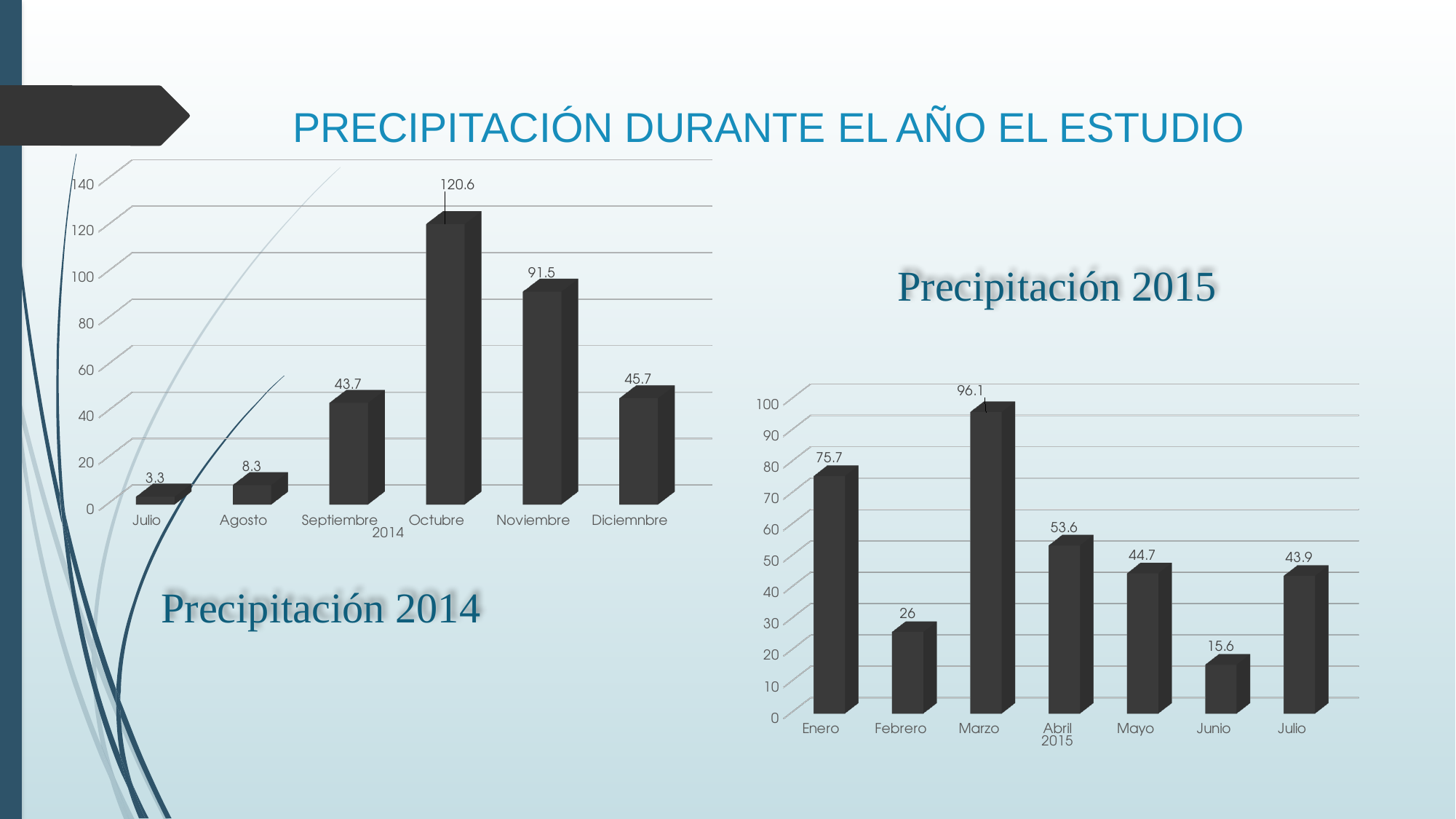

# PRECIPITACIÓN DURANTE EL AÑO EL ESTUDIO

[unsupported chart]

Precipitación 2015

[unsupported chart]

Precipitación 2014